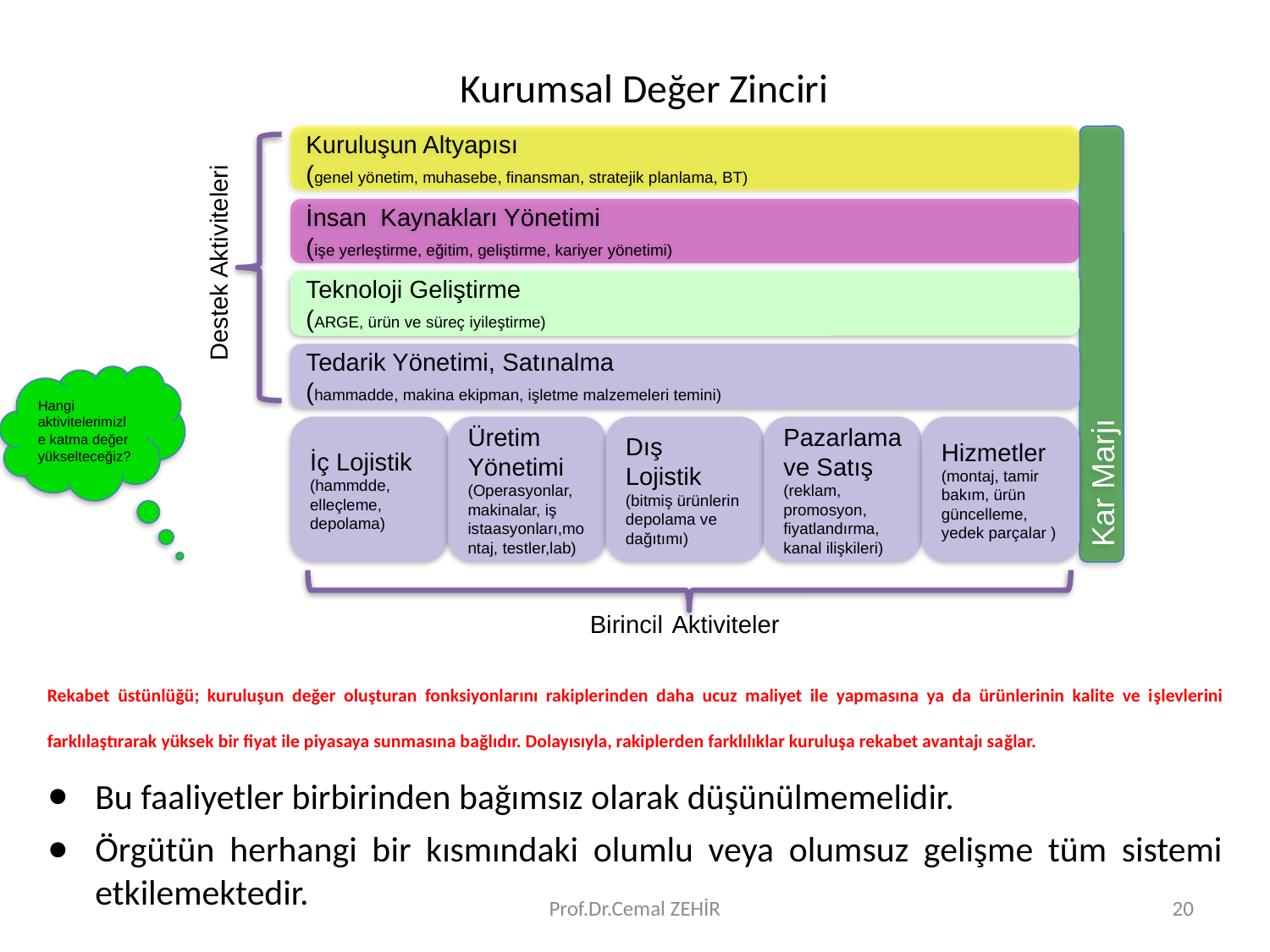

# Kurumsal Değer Zinciri
Kuruluşun Altyapısı
(genel yönetim, muhasebe, finansman, stratejik planlama, BT)
İnsan  Kaynakları Yönetimi
(işe yerleştirme, eğitim, geliştirme, kariyer yönetimi)
Teknoloji Geliştirme
(ARGE, ürün ve süreç iyileştirme)
Kar Marjı
Tedarik Yönetimi, Satınalma
(hammadde, makina ekipman, işletme malzemeleri temini)
İç Lojistik
(hammdde, elleçleme, depolama)
Üretim Yönetimi
(Operasyonlar, makinalar, iş istaasyonları,montaj, testler,lab)
Dış Lojistik
(bitmiş ürünlerin depolama ve dağıtımı)
Pazarlama ve Satış
(reklam, promosyon, fiyatlandırma, kanal ilişkileri)
Hizmetler
(montaj, tamir bakım, ürün güncelleme, yedek parçalar )

Destek Aktiviteleri
Hangi aktivitelerimizle katma değer yükselteceğiz?
Birincil Aktiviteler
Rekabet üstünlüğü; kuruluşun değer oluşturan fonksiyonlarını rakiplerinden daha ucuz maliyet ile yapmasına ya da ürünlerinin kalite ve işlevlerini farklılaştırarak yüksek bir fiyat ile piyasaya sunmasına bağlıdır. Dolayısıyla, rakiplerden farklılıklar kuruluşa rekabet avantajı sağlar.
Bu faaliyetler birbirinden bağımsız olarak düşünülmemelidir.
Örgütün herhangi bir kısmındaki olumlu veya olumsuz gelişme tüm sistemi etkilemektedir.
Prof.Dr.Cemal ZEHİR
20